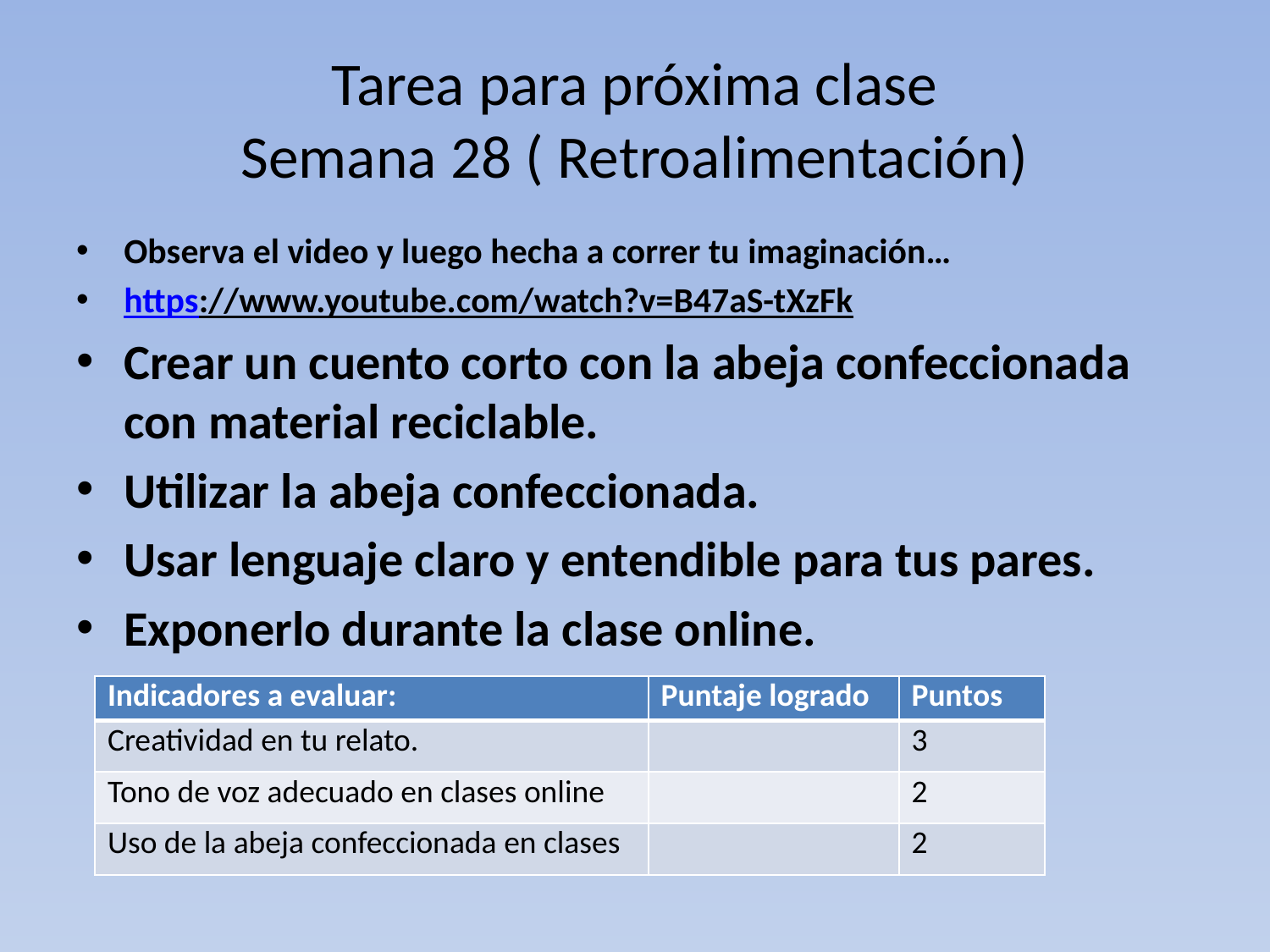

# Tarea para próxima clase Semana 28 ( Retroalimentación)
Observa el video y luego hecha a correr tu imaginación…
https://www.youtube.com/watch?v=B47aS-tXzFk
Crear un cuento corto con la abeja confeccionada con material reciclable.
Utilizar la abeja confeccionada.
Usar lenguaje claro y entendible para tus pares.
Exponerlo durante la clase online.

| Indicadores a evaluar: | Puntaje logrado | Puntos |
| --- | --- | --- |
| Creatividad en tu relato. |  | 3 |
| Tono de voz adecuado en clases online |  | 2 |
| Uso de la abeja confeccionada en clases |  | 2 |